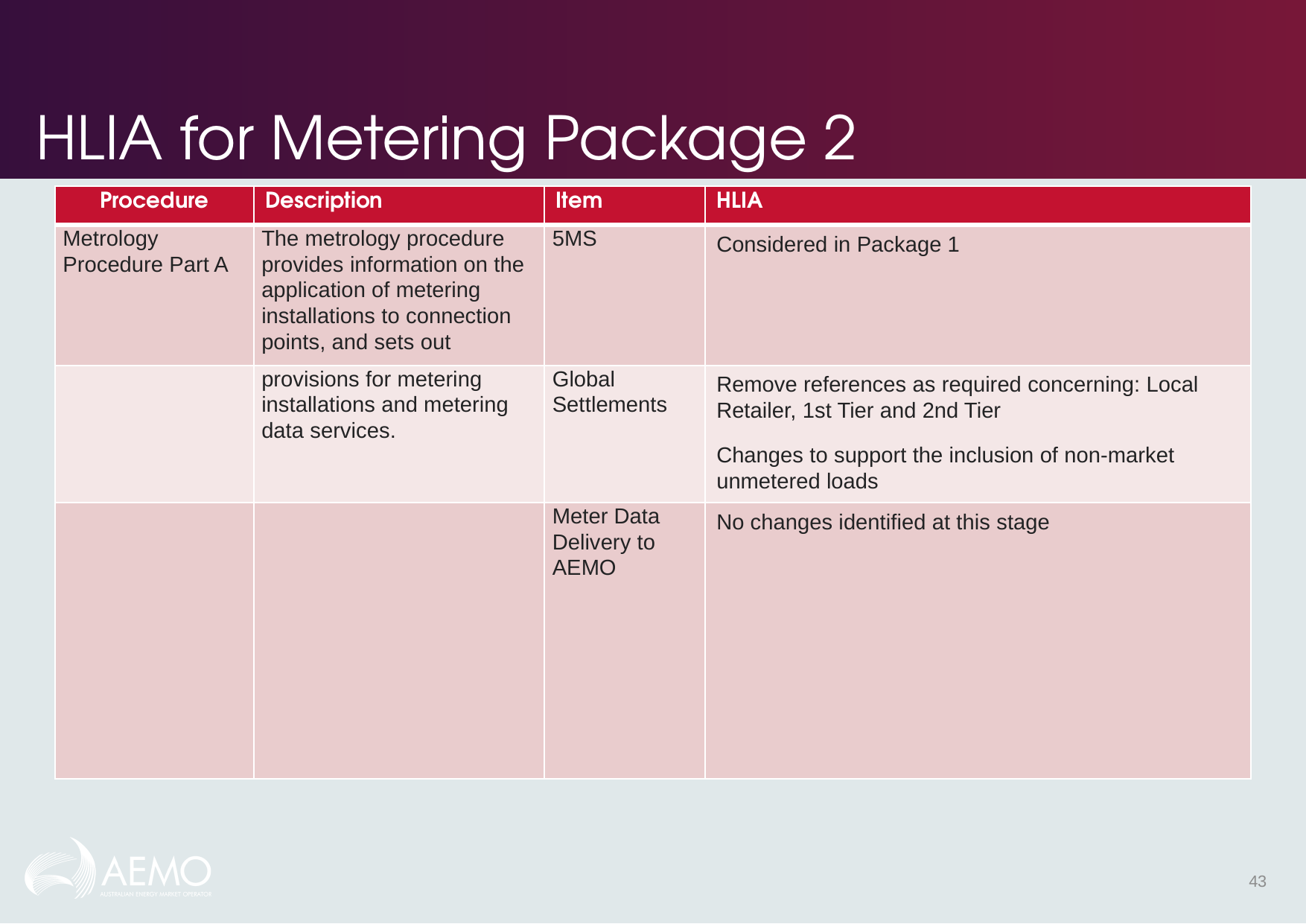

# HLIA for Metering Package 2
| Procedure | Description | Item | HLIA |
| --- | --- | --- | --- |
| Metrology Procedure Part A | The metrology procedure provides information on the application of metering installations to connection points, and sets out | 5MS | Considered in Package 1 |
|  | provisions for metering installations and metering data services. | Global Settlements | Remove references as required concerning: Local Retailer, 1st Tier and 2nd Tier Changes to support the inclusion of non-market unmetered loads |
|  |  | Meter Data Delivery to AEMO | No changes identified at this stage |
43